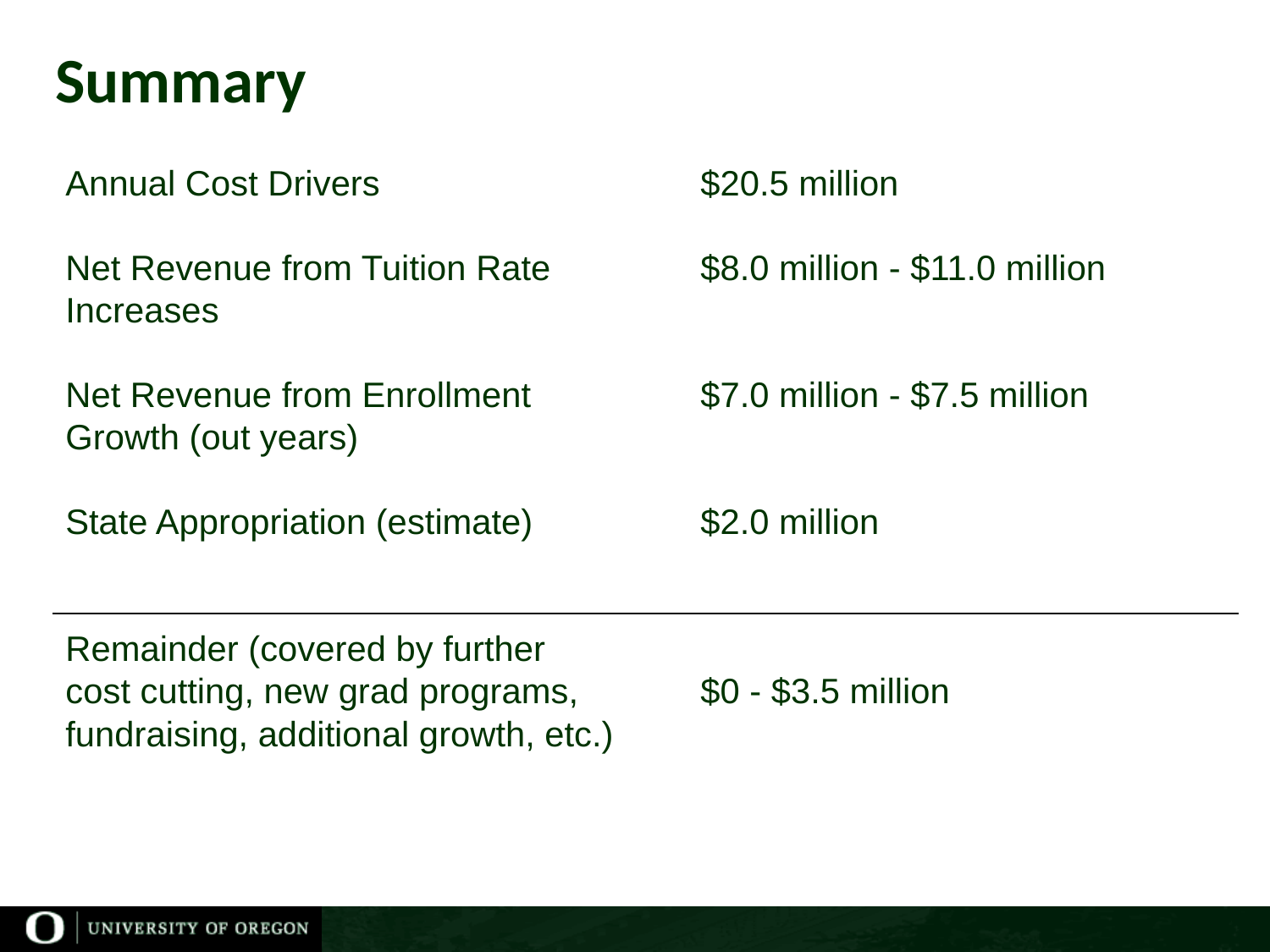

# Summary
Annual Cost Drivers			$20.5 million

Net Revenue from Tuition Rate 		$8.0 million - $11.0 million
Increases

Net Revenue from Enrollment 		$7.0 million - $7.5 million
Growth (out years)

State Appropriation (estimate) 		$2.0 million

Remainder (covered by further
cost cutting, new grad programs, 	$0 - $3.5 million
fundraising, additional growth, etc.)